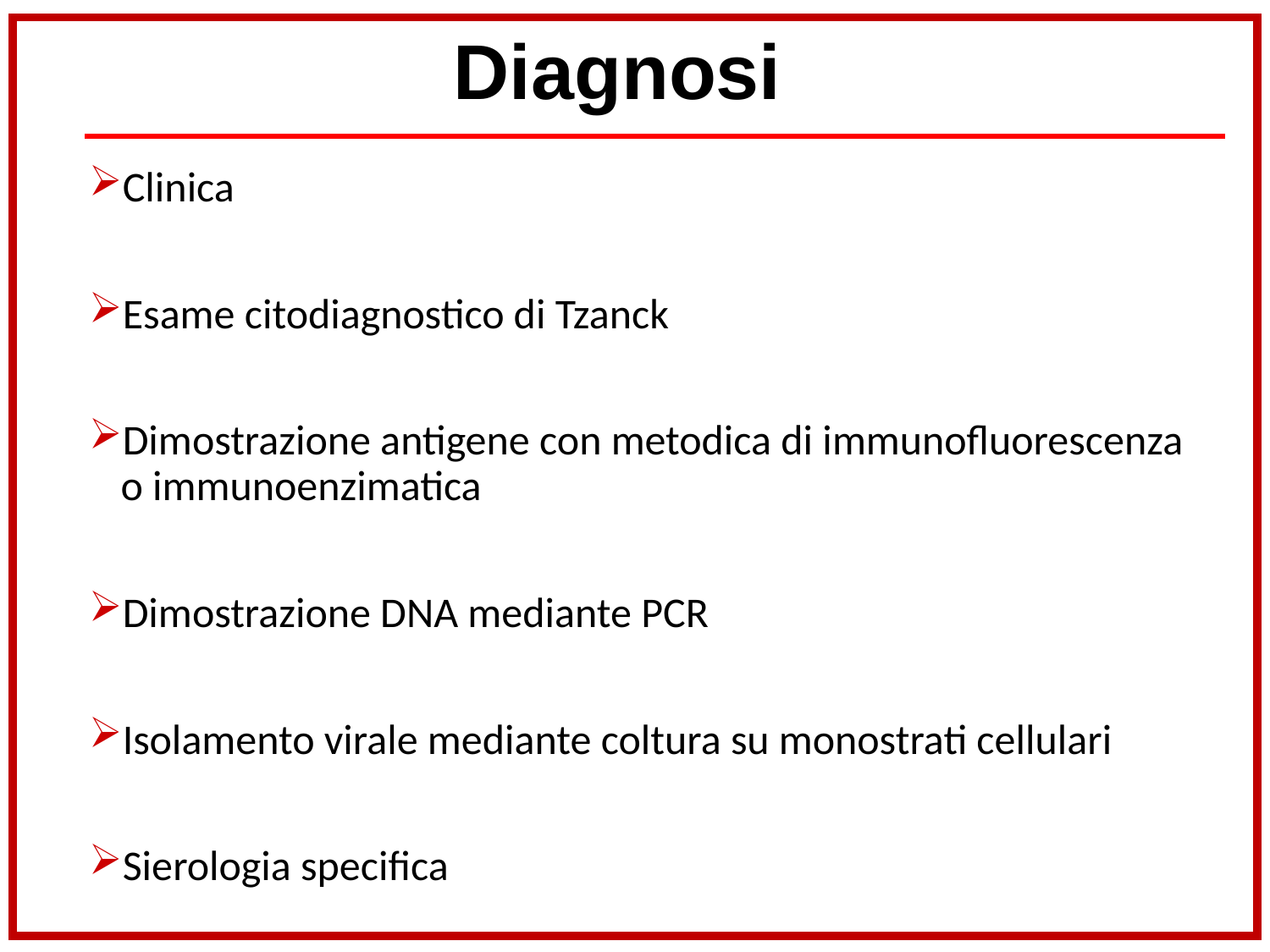

# Diagnosi

Clinica

Esame citodiagnostico di Tzanck

Dimostrazione antigene con metodica di immunofluorescenza o immunoenzimatica

Dimostrazione DNA mediante PCR

Isolamento virale mediante coltura su monostrati cellulari

Sierologia specifica